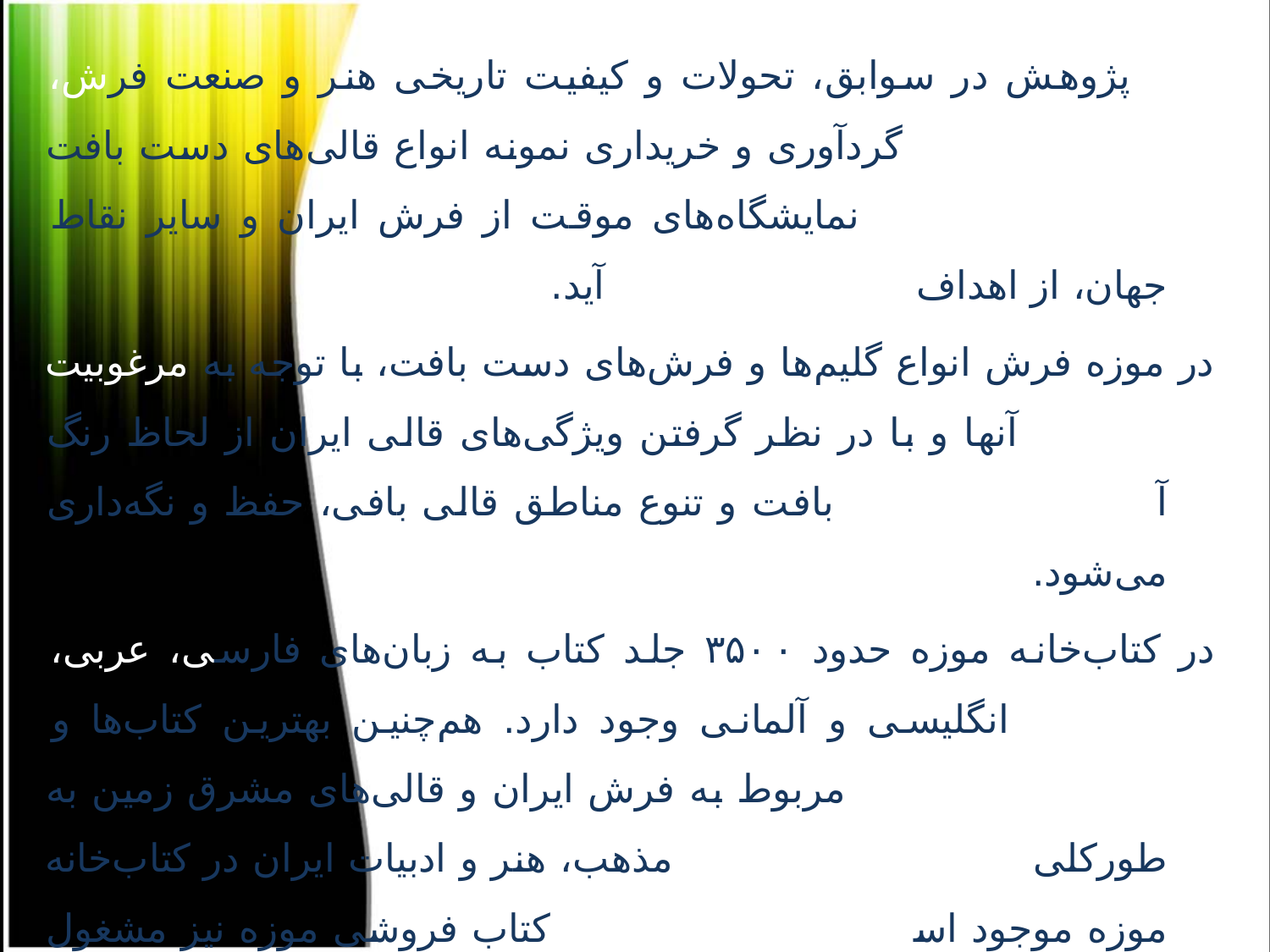

پژوهش در سوابق‌، تحولات و کیفیت تاریخی هنر و صنعت فرش‌، خاصه در ایران‌، گردآوری و خریداری نمونه انواع قالی‌های دست بافت ایرانی و برگزاری نمایشگاه‌های موقت از فرش ایران و سایر نقاط جهان‌، از اهداف موزه به شمار می آید.
در موزه فرش انواع گلیم‌ها و فرش‌های دست بافت‌، با توجه به مرغوبیت و قدمت آنها و با در نظر گرفتن ویژگی‌های قالی ایران از لحاظ رنگ آمیزی‌، طرح‌، نقش‌، بافت و تنوع مناطق قالی بافی، حفظ و نگه‌داری می‌شود.
در کتاب‌خانه موزه حدود ۳۵۰۰ جلد کتاب به زبان‌های فارسی، عربی، فرانسه، انگلیسی و آلمانی وجود دارد. هم‌چنین بهترین کتاب‌ها و نشریات و تحقیقات مربوط به فرش ایران و قالی‌های مشرق زمین به طورکلی و کتاب‌هایی در زمینه مذهب، هنر و ادبیات ایران در کتاب‌خانه موزه موجود است‌. در کنار کتاب‌خانه، کتاب فروشی موزه نیز مشغول به کار است‌.